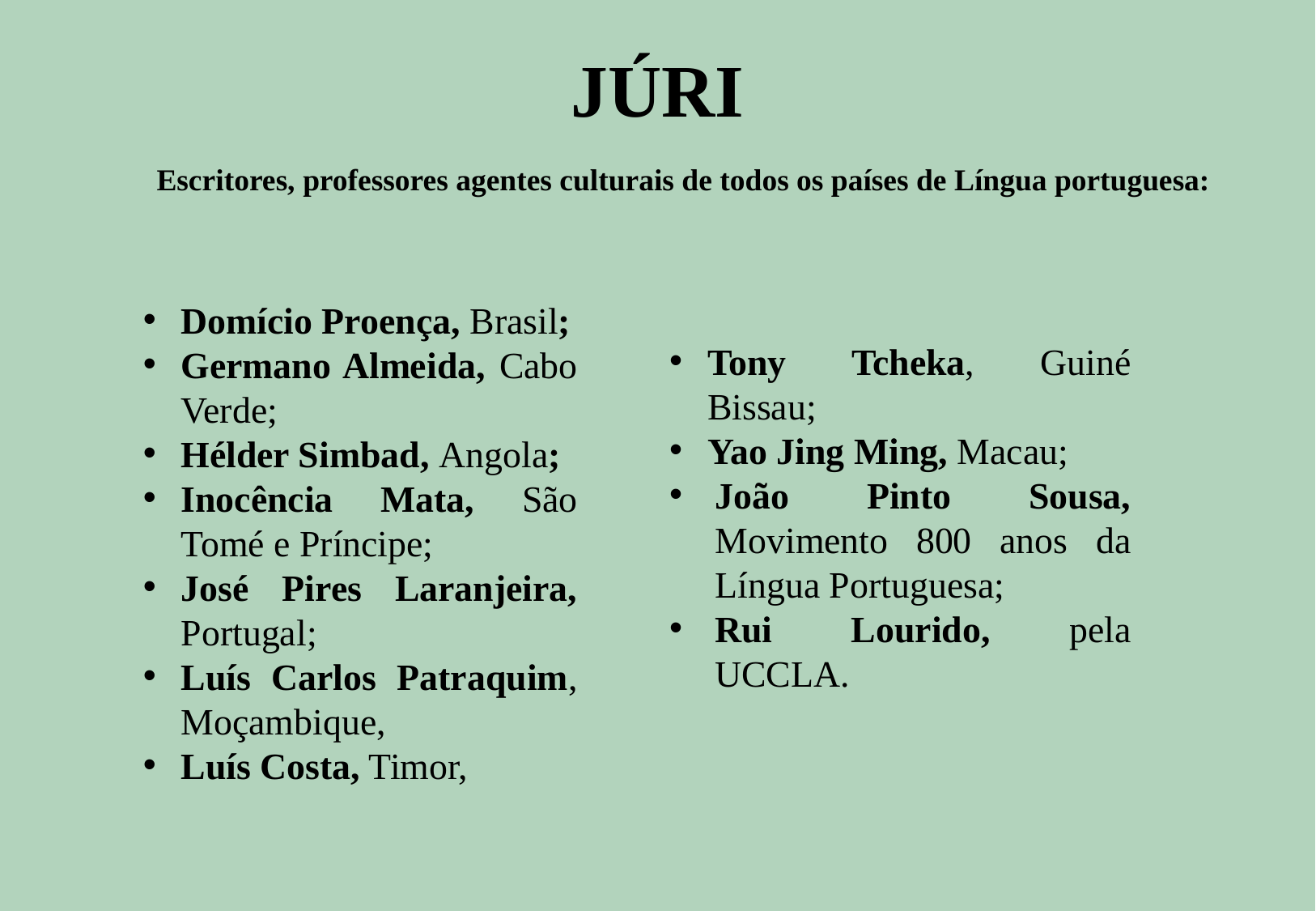

JÚRI
Escritores, professores agentes culturais de todos os países de Língua portuguesa:
Domício Proença, Brasil;
Germano Almeida, Cabo Verde;
Hélder Simbad, Angola;
Inocência Mata, São Tomé e Príncipe;
José Pires Laranjeira, Portugal;
Luís Carlos Patraquim, Moçambique,
Luís Costa, Timor,
Tony Tcheka, Guiné Bissau;
Yao Jing Ming, Macau;
João Pinto Sousa, Movimento 800 anos da Língua Portuguesa;
Rui Lourido, pela UCCLA.